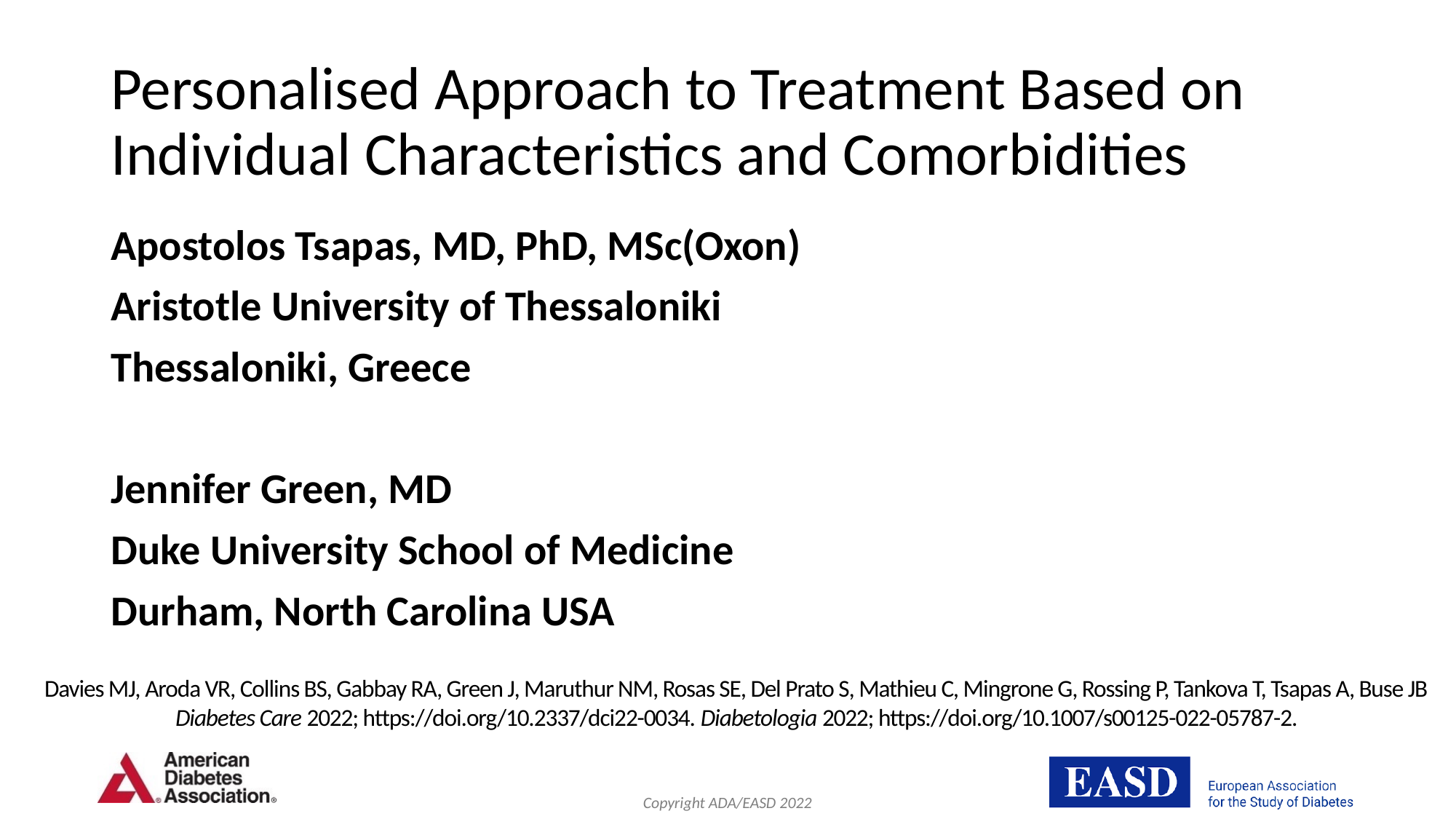

# Personalised Approach to Treatment Based on Individual Characteristics and Comorbidities
Apostolos Tsapas, MD, PhD, MSc(Oxon)
Aristotle University of Thessaloniki
Thessaloniki, Greece

Jennifer Green, MD
Duke University School of Medicine
Durham, North Carolina USA

Davies MJ, Aroda VR, Collins BS, Gabbay RA, Green J, Maruthur NM, Rosas SE, Del Prato S, Mathieu C, Mingrone G, Rossing P, Tankova T, Tsapas A, Buse JB
Diabetes Care 2022; https://doi.org/10.2337/dci22-0034. Diabetologia 2022; https://doi.org/10.1007/s00125-022-05787-2.